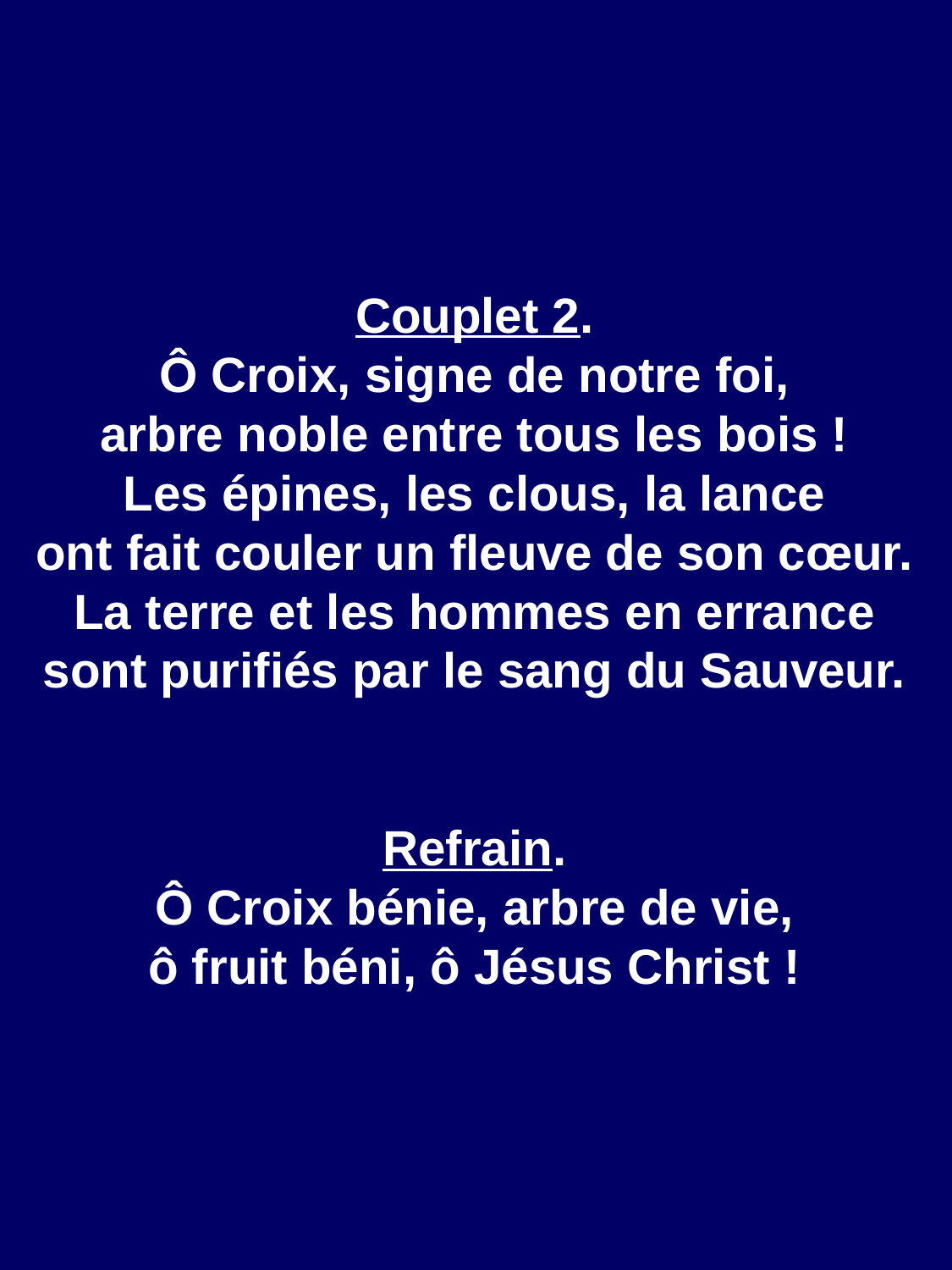

Couplet 2.
Ô Croix, signe de notre foi,
arbre noble entre tous les bois !
Les épines, les clous, la lance
ont fait couler un fleuve de son cœur.
La terre et les hommes en errance
sont purifiés par le sang du Sauveur.

Refrain.
Ô Croix bénie, arbre de vie,
ô fruit béni, ô Jésus Christ !